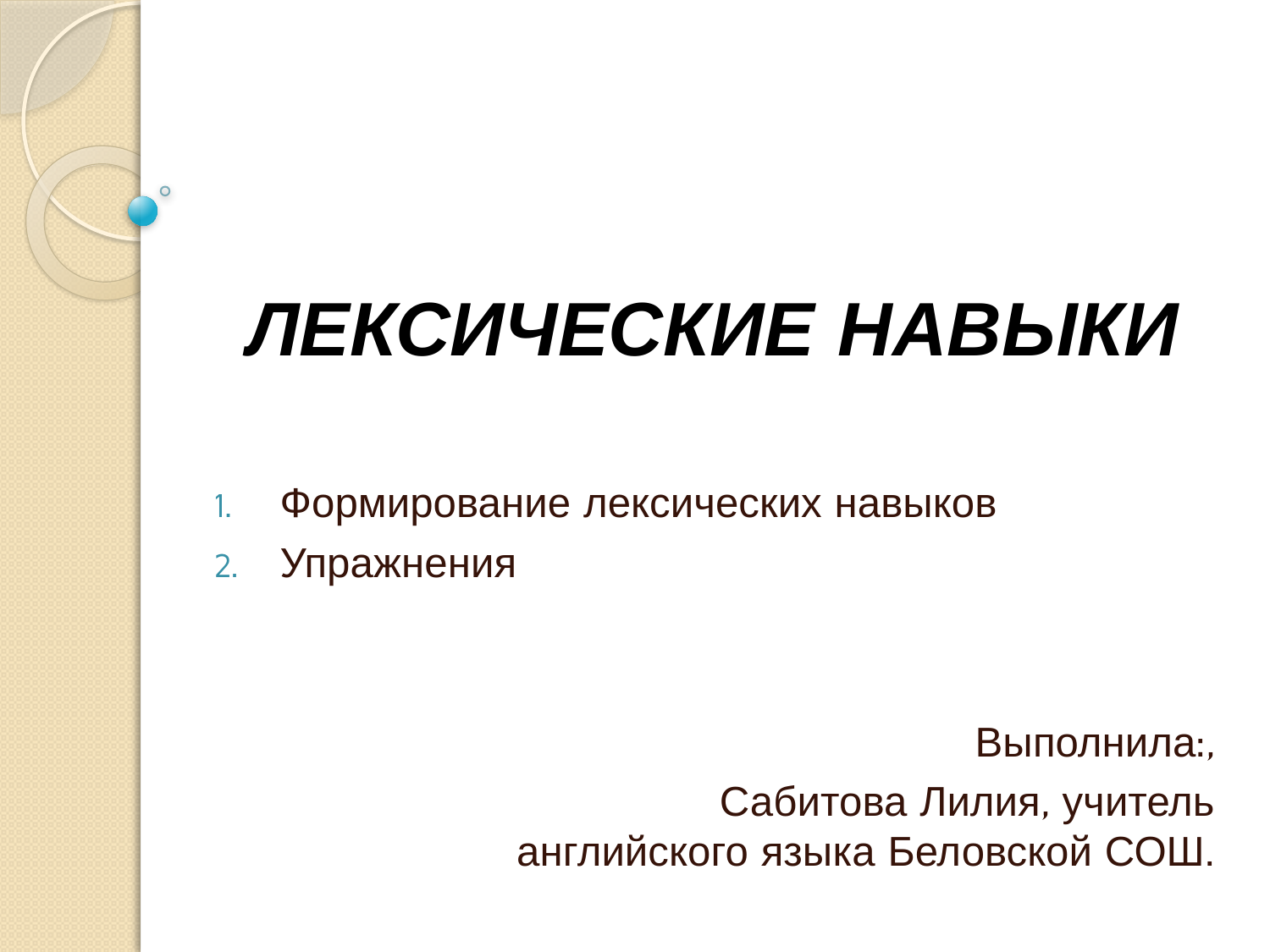

# ЛЕКСИЧЕСКИЕ НАВЫКИ
Формирование лексических навыков
Упражнения

Выполнила:,
                      Сабитова Лилия, учитель английского языка Беловской СОШ.